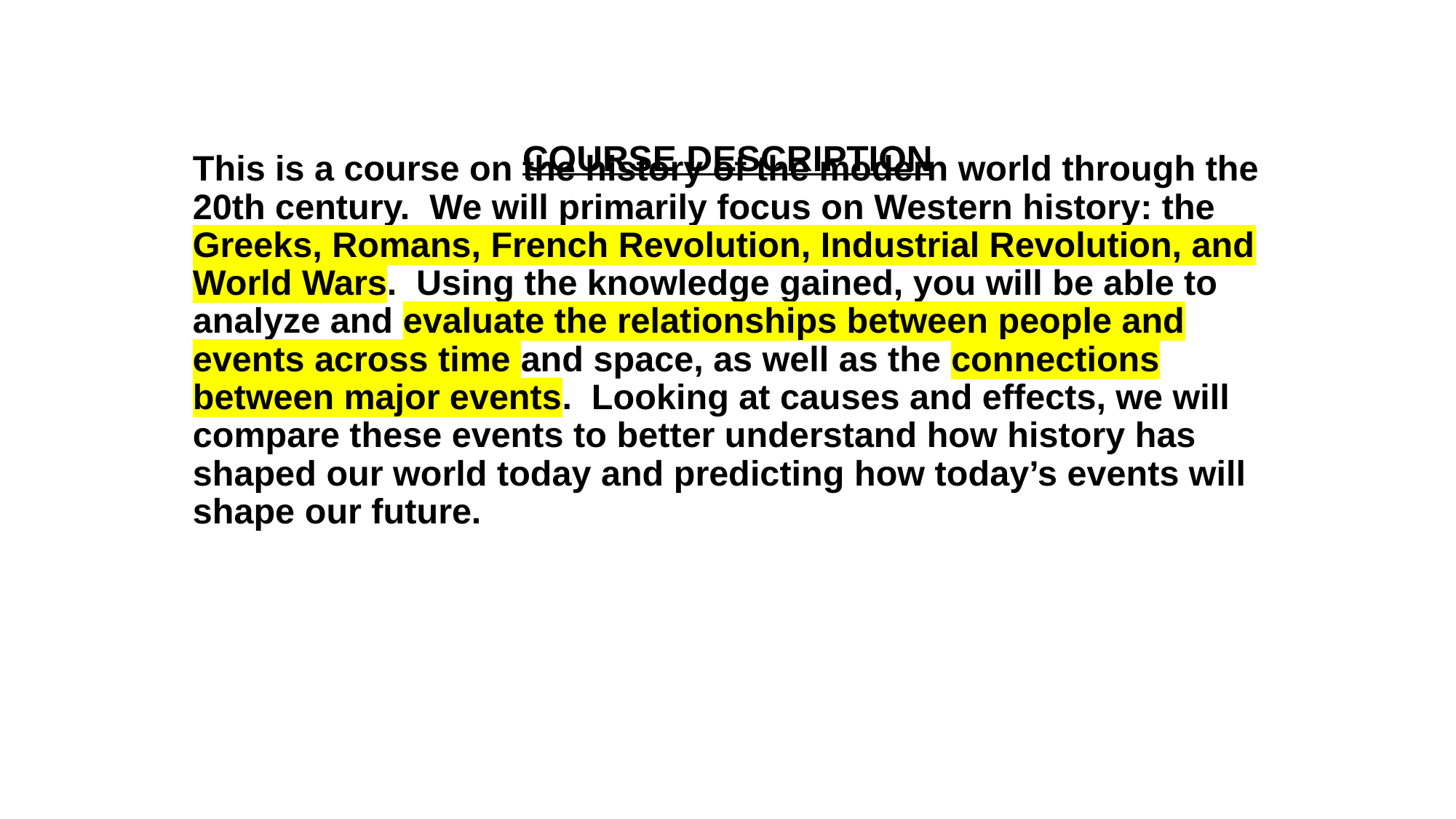

# COURSE DESCRIPTION
This is a course on the history of the modern world through the 20th century.  We will primarily focus on Western history: the Greeks, Romans, French Revolution, Industrial Revolution, and World Wars.  Using the knowledge gained, you will be able to analyze and evaluate the relationships between people and events across time and space, as well as the connections between major events.  Looking at causes and effects, we will compare these events to better understand how history has shaped our world today and predicting how today’s events will shape our future.